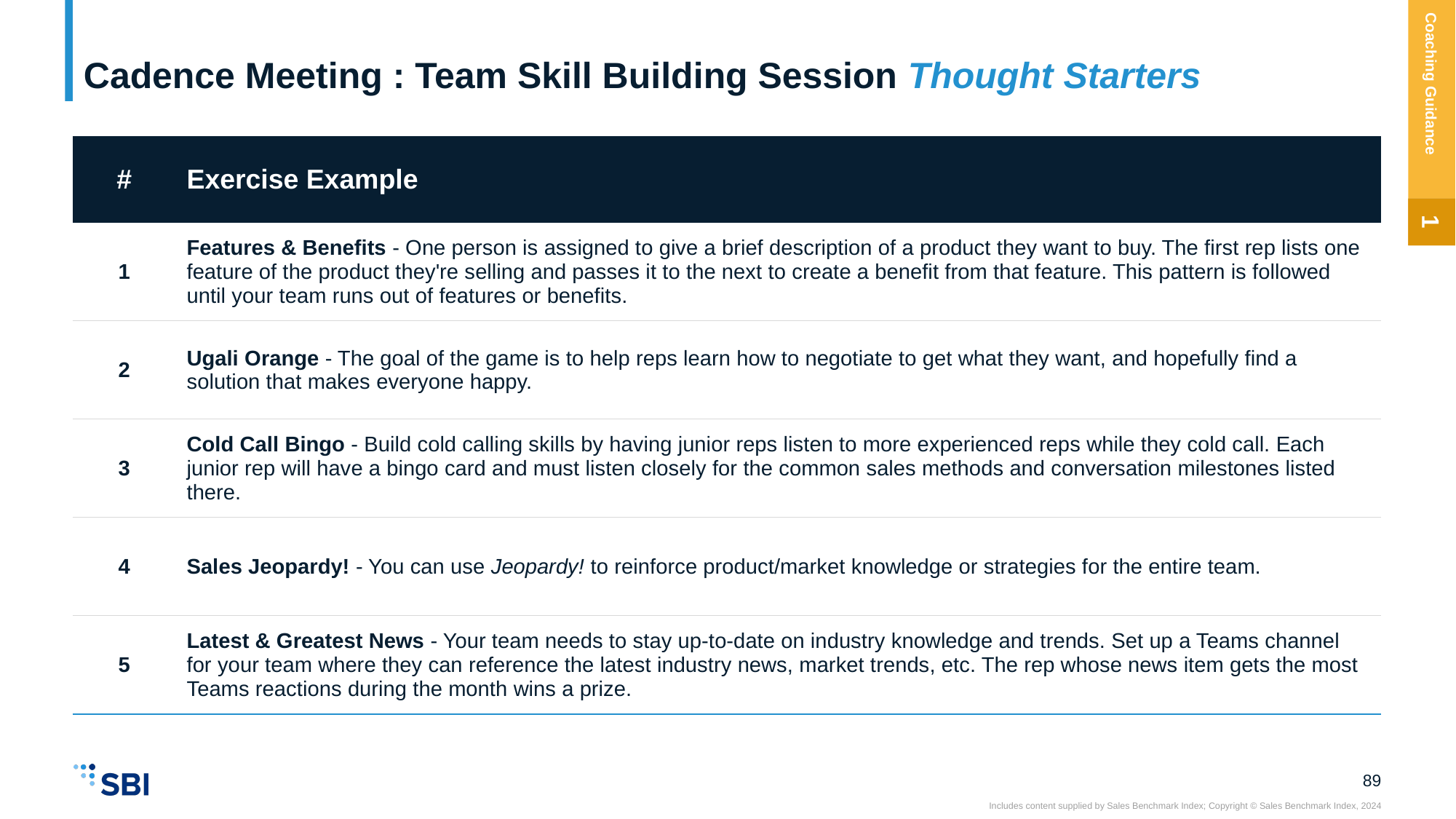

# Cadence Meeting : Team Skill Building Session Thought Starters
Coaching Guidance
| # | Exercise Example |
| --- | --- |
| 1 | Features & Benefits - One person is assigned to give a brief description of a product they want to buy. The first rep lists one feature of the product they're selling and passes it to the next to create a benefit from that feature. This pattern is followed until your team runs out of features or benefits. |
| 2 | Ugali Orange - The goal of the game is to help reps learn how to negotiate to get what they want, and hopefully find a solution that makes everyone happy. |
| 3 | Cold Call Bingo - Build cold calling skills by having junior reps listen to more experienced reps while they cold call. Each junior rep will have a bingo card and must listen closely for the common sales methods and conversation milestones listed there. |
| 4 | Sales Jeopardy! - You can use Jeopardy! to reinforce product/market knowledge or strategies for the entire team. |
| 5 | Latest & Greatest News - Your team needs to stay up-to-date on industry knowledge and trends. Set up a Teams channel for your team where they can reference the latest industry news, market trends, etc. The rep whose news item gets the most Teams reactions during the month wins a prize. |
4
1